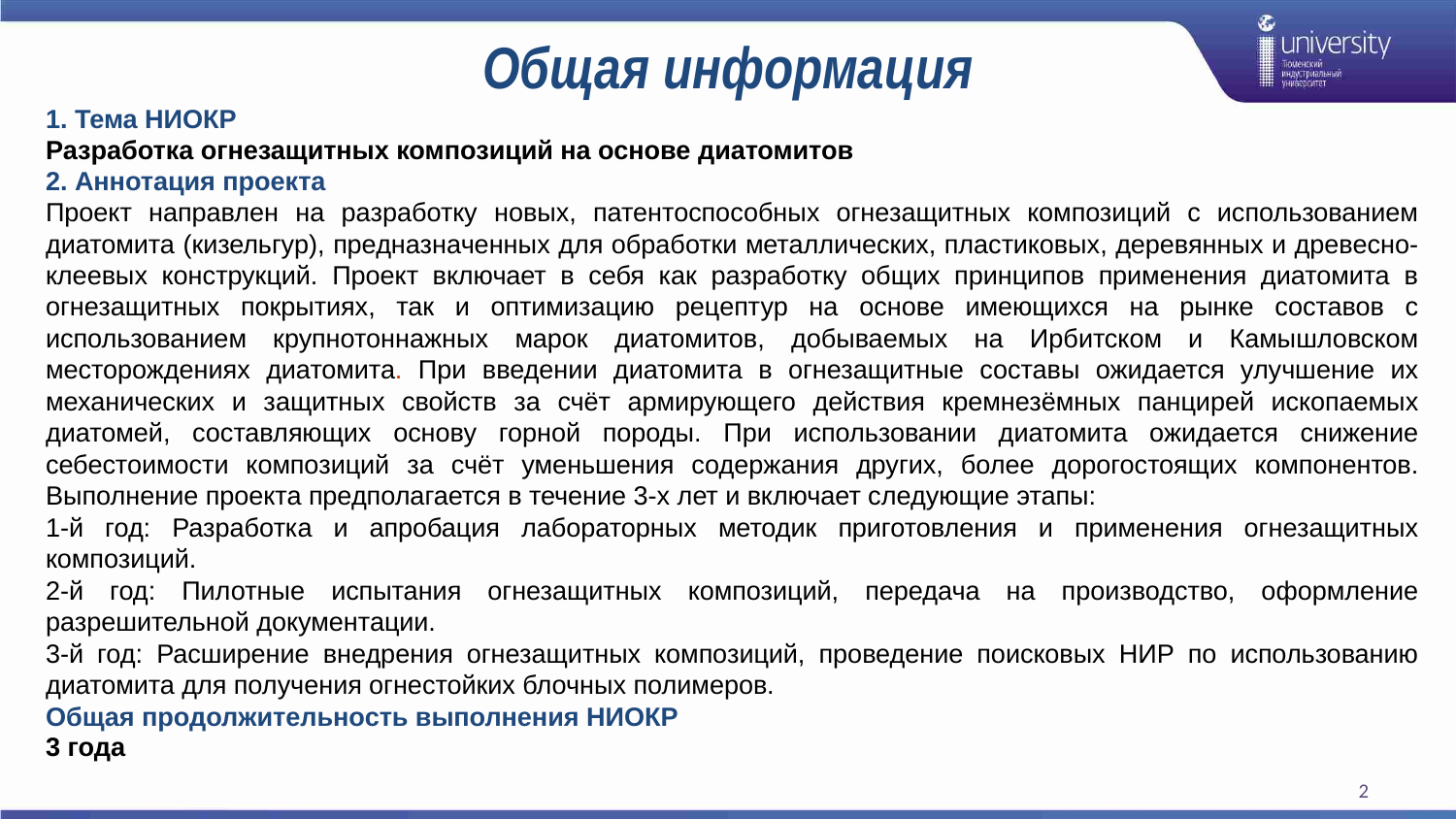

# Общая информация
1. Тема НИОКР
Разработка огнезащитных композиций на основе диатомитов
2. Аннотация проекта
Проект направлен на разработку новых, патентоспособных огнезащитных композиций с использованием диатомита (кизельгур), предназначенных для обработки металлических, пластиковых, деревянных и древесно-клеевых конструкций. Проект включает в себя как разработку общих принципов применения диатомита в огнезащитных покрытиях, так и оптимизацию рецептур на основе имеющихся на рынке составов с использованием крупнотоннажных марок диатомитов, добываемых на Ирбитском и Камышловском месторождениях диатомита. При введении диатомита в огнезащитные составы ожидается улучшение их механических и защитных свойств за счёт армирующего действия кремнезёмных панцирей ископаемых диатомей, составляющих основу горной породы. При использовании диатомита ожидается снижение себестоимости композиций за счёт уменьшения содержания других, более дорогостоящих компонентов. Выполнение проекта предполагается в течение 3-х лет и включает следующие этапы:
1-й год: Разработка и апробация лабораторных методик приготовления и применения огнезащитных композиций.
2-й год: Пилотные испытания огнезащитных композиций, передача на производство, оформление разрешительной документации.
3-й год: Расширение внедрения огнезащитных композиций, проведение поисковых НИР по использованию диатомита для получения огнестойких блочных полимеров.
Общая продолжительность выполнения НИОКР
3 года

2